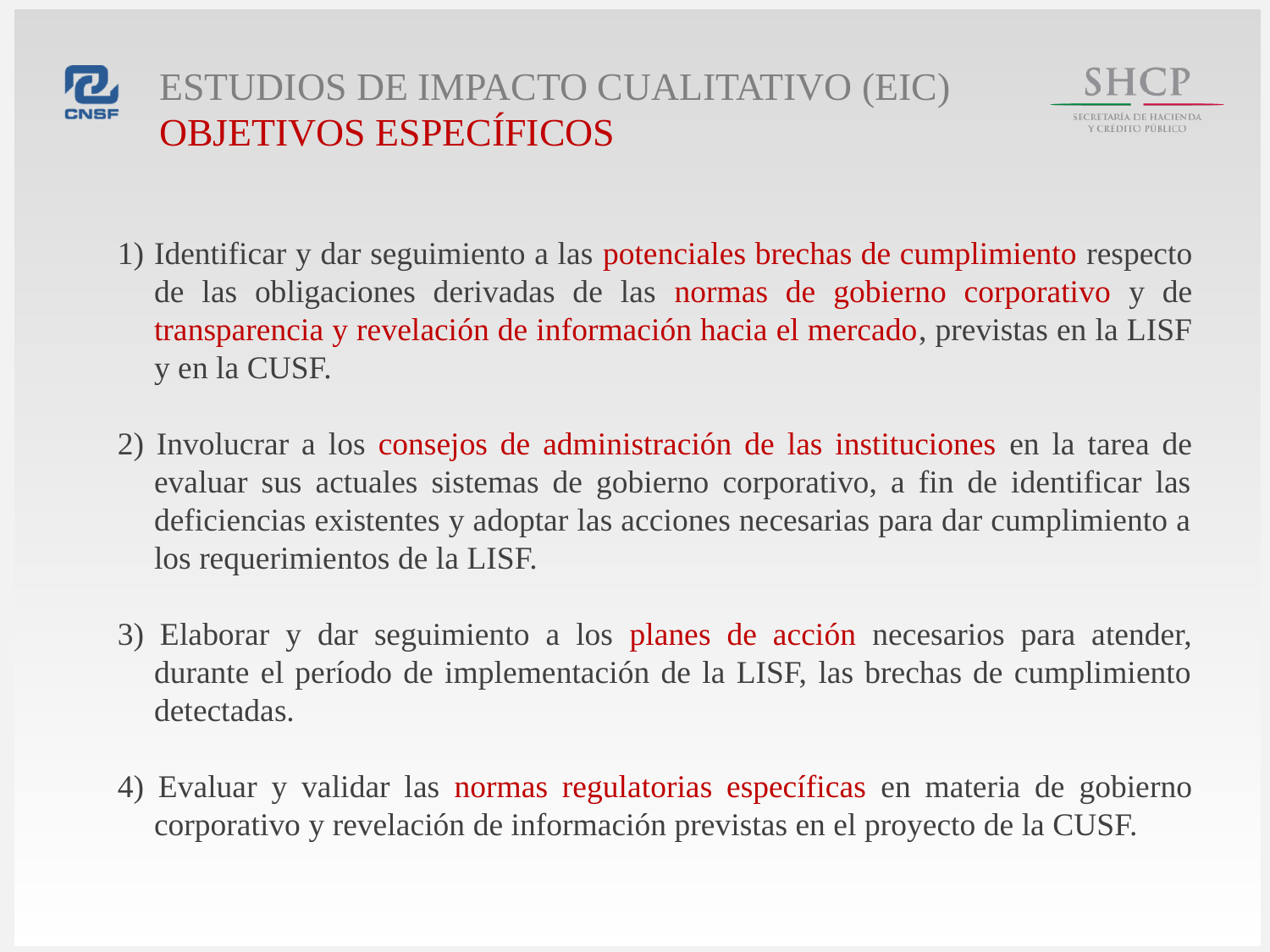

Estudios de Impacto Cualitativo (EIC)
Objetivos Específicos
1)	Identificar y dar seguimiento a las potenciales brechas de cumplimiento respecto de las obligaciones derivadas de las normas de gobierno corporativo y de transparencia y revelación de información hacia el mercado, previstas en la LISF y en la CUSF.

2) Involucrar a los consejos de administración de las instituciones en la tarea de evaluar sus actuales sistemas de gobierno corporativo, a fin de identificar las deficiencias existentes y adoptar las acciones necesarias para dar cumplimiento a los requerimientos de la LISF.

3) Elaborar y dar seguimiento a los planes de acción necesarios para atender, durante el período de implementación de la LISF, las brechas de cumplimiento detectadas.

4) Evaluar y validar las normas regulatorias específicas en materia de gobierno corporativo y revelación de información previstas en el proyecto de la CUSF.